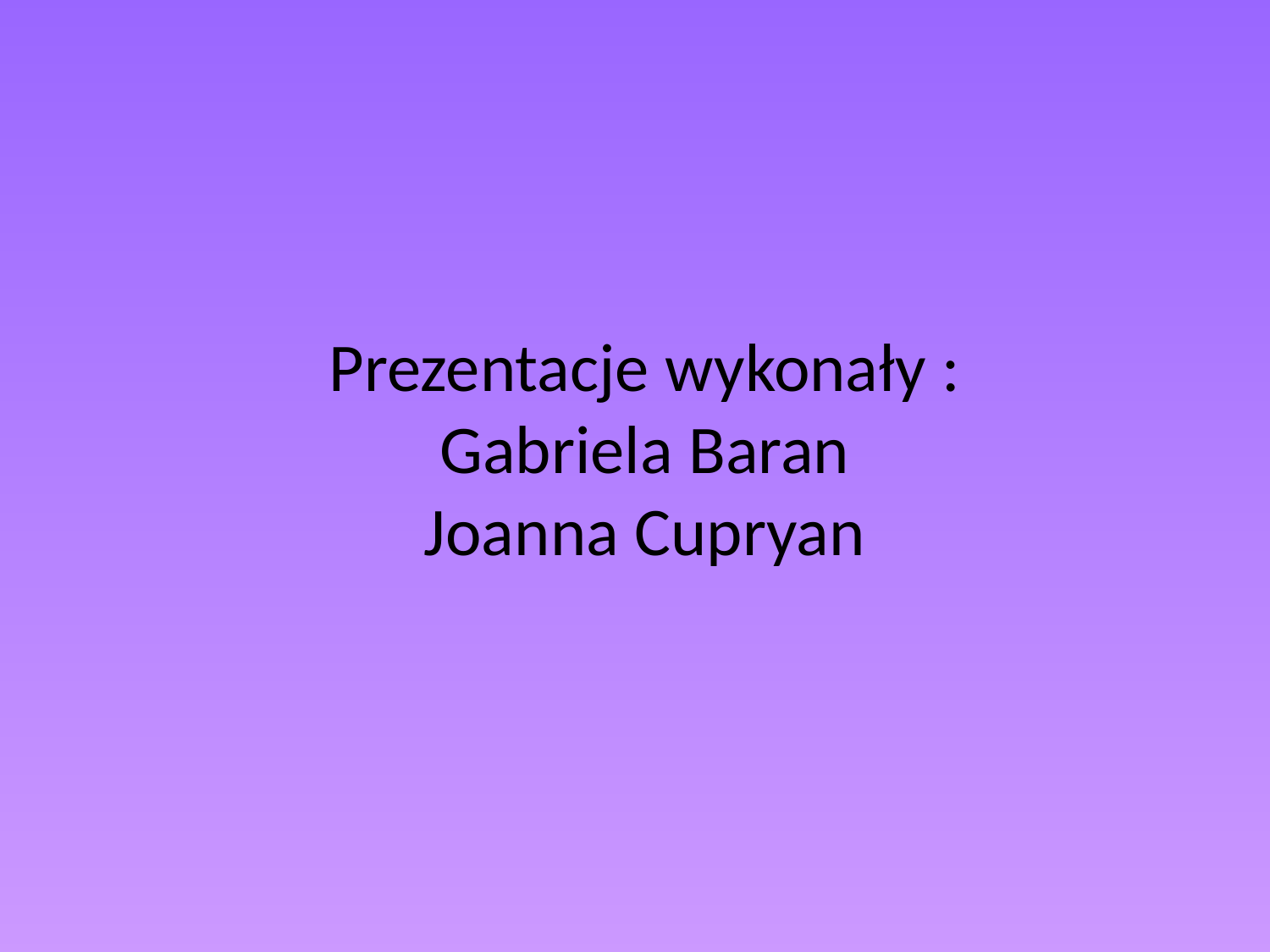

# Prezentacje wykonały : Gabriela Baran Joanna Cupryan